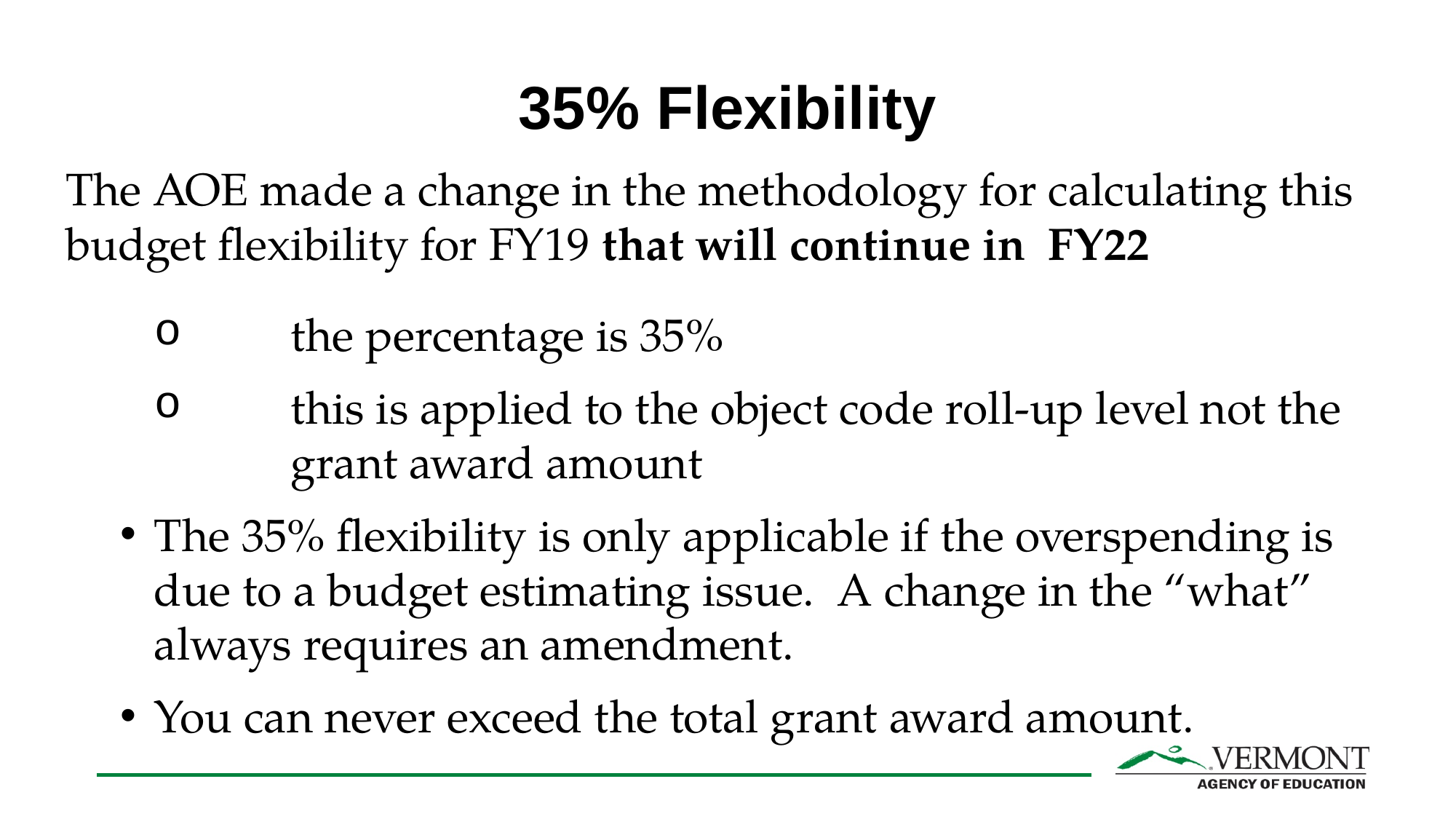

# 35% Flexibility
The AOE made a change in the methodology for calculating this budget flexibility for FY19 that will continue in  FY22
the percentage is 35%
this is applied to the object code roll-up level not the grant award amount
The 35% flexibility is only applicable if the overspending is due to a budget estimating issue.  A change in the “what” always requires an amendment.
You can never exceed the total grant award amount.